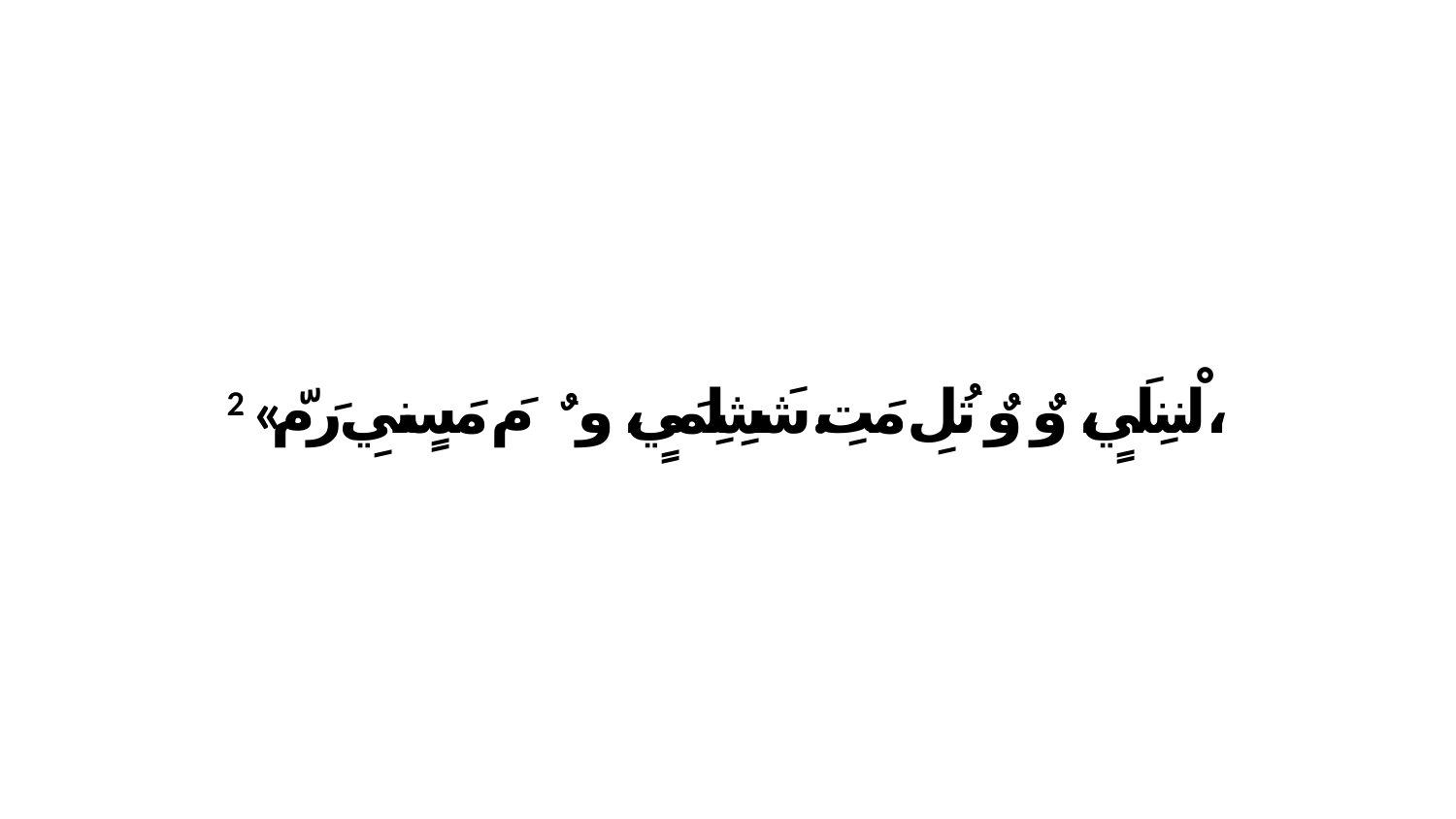

2 «لْننِلَيٍ، وٌ وٌ تُلِ مَتِ.شَشِلِمَيٍ، وٌ ﭑ مَ مَسٍنيِ رَ مّ،